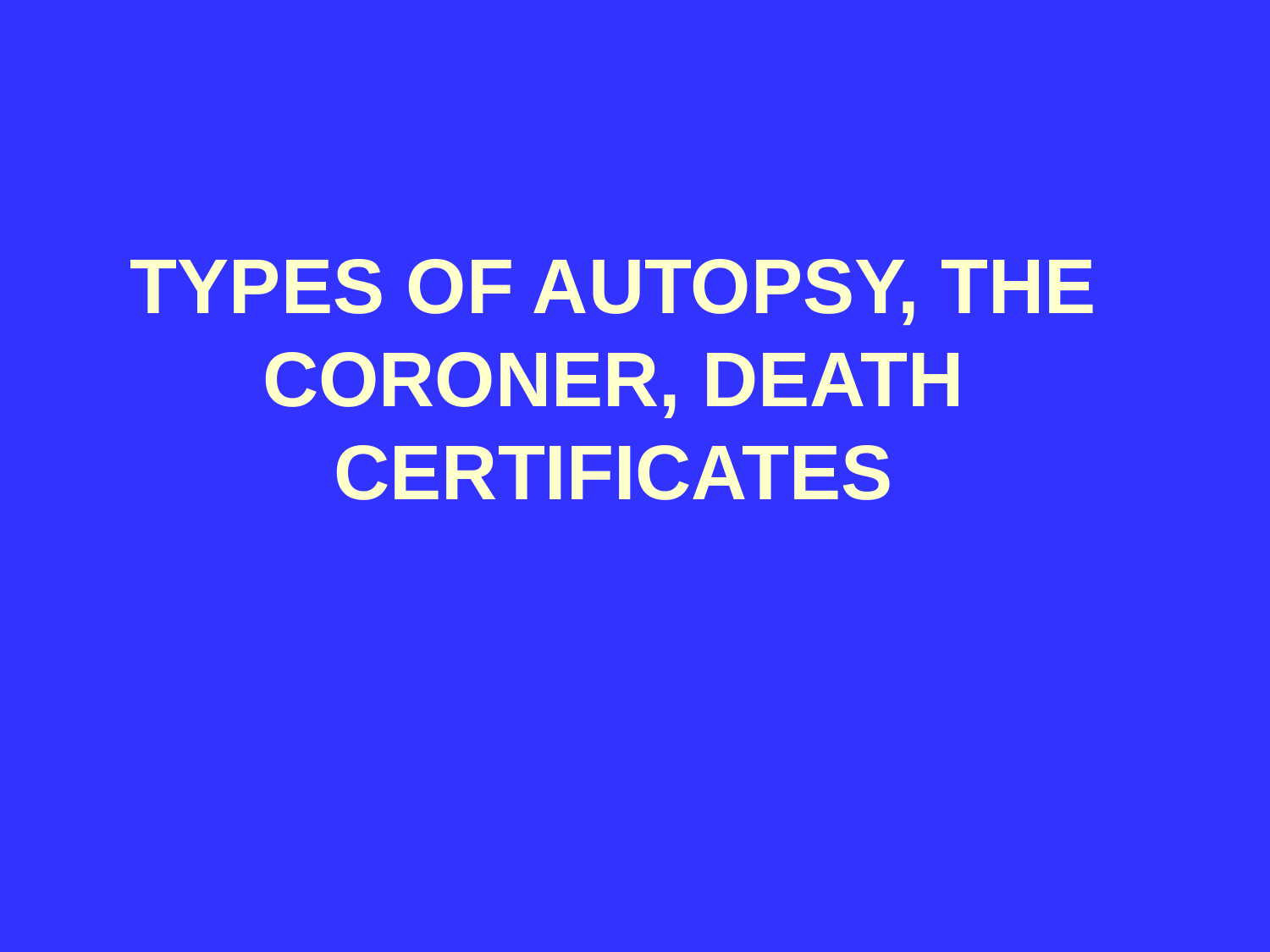

# TYPES OF AUTOPSY, THE CORONER, DEATH CERTIFICATES